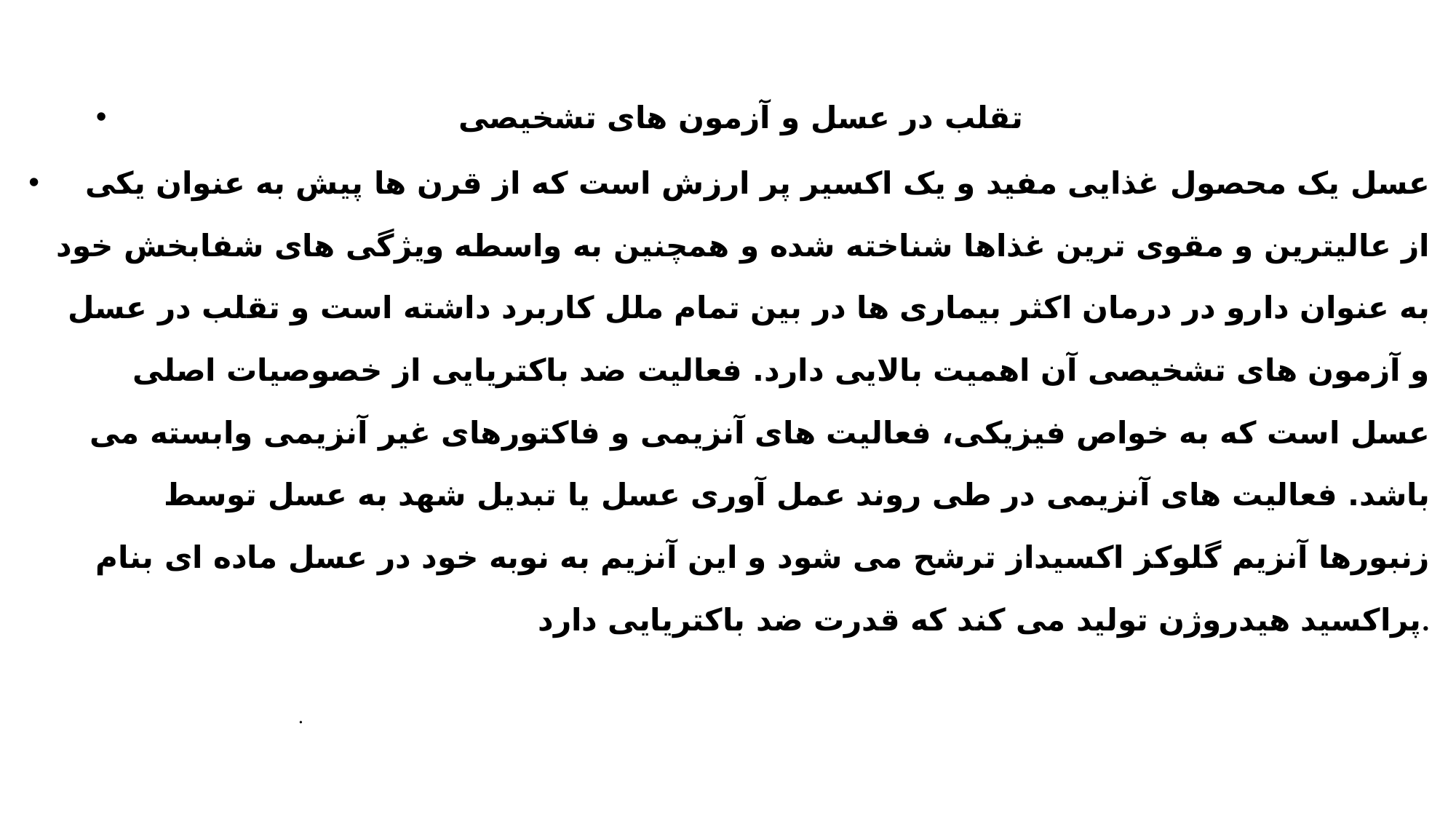

تقلب در عسل و آزمون های تشخیصی
عسل یک محصول غذایی مفید و یک اکسیر پر ارزش است که از قرن ها پیش به عنوان یکی از عالیترین و مقوی ترین غذاها شناخته شده و همچنین به واسطه ویژگی های شفابخش خود به عنوان دارو در درمان اکثر بیماری ها در بین تمام ملل کاربرد داشته است و تقلب در عسل و آزمون های تشخیصی آن اهمیت بالایی دارد. فعالیت ضد باکتریایی از خصوصیات اصلی عسل است که به خواص فیزیکی، فعالیت های آنزیمی و فاکتورهای غیر آنزیمی وابسته می باشد. فعالیت های آنزیمی در طی روند عمل آوری عسل یا تبدیل شهد به عسل توسط زنبورها آنزیم گلوکز اکسیداز ترشح می شود و این آنزیم به نوبه خود در عسل ماده ای بنام پراکسید هیدروژن تولید می کند که قدرت ضد باکتریایی دارد.